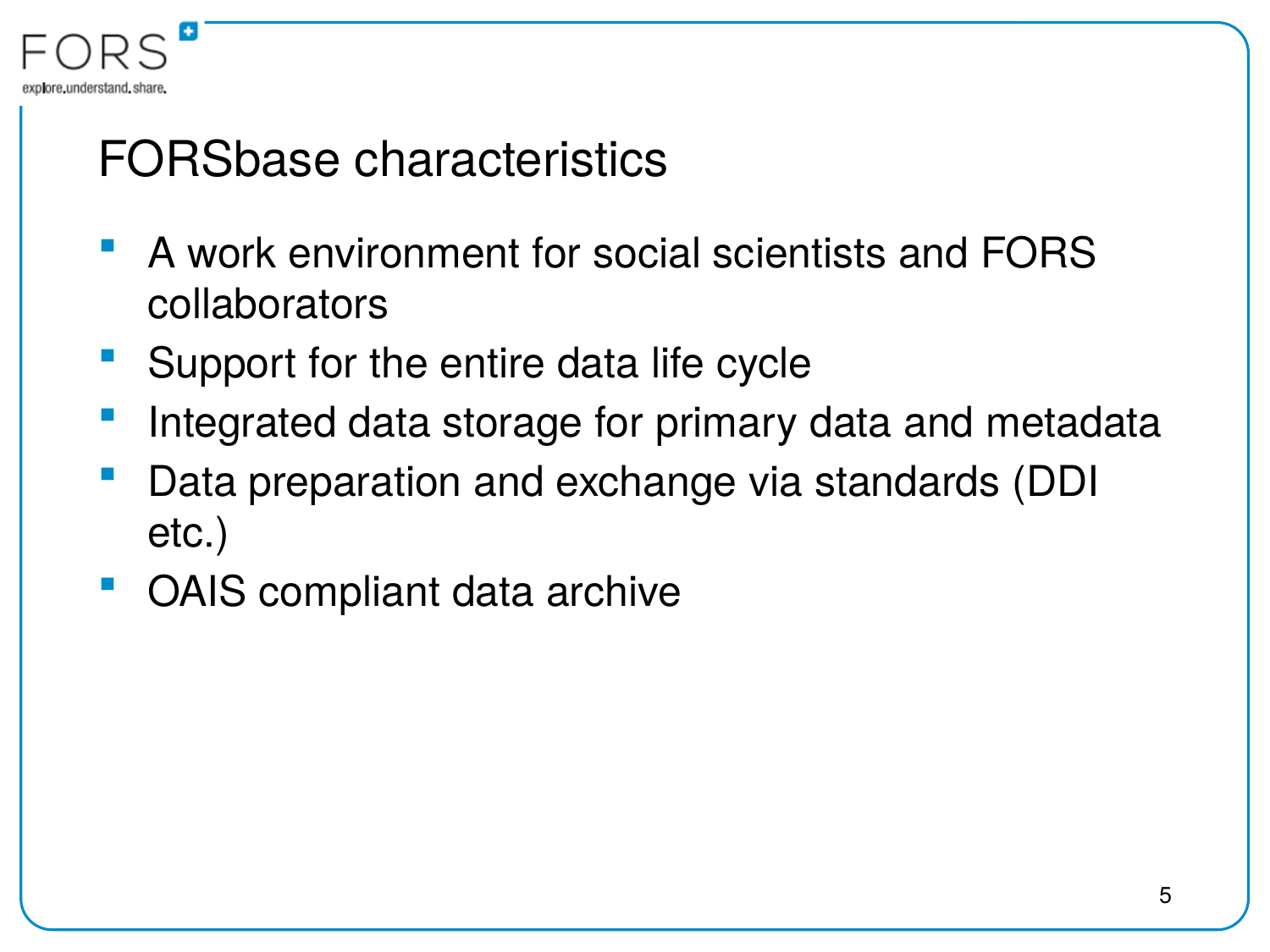

# FORSbase characteristics
A work environment for social scientists and FORS collaborators
Support for the entire data life cycle
Integrated data storage for primary data and metadata
Data preparation and exchange via standards (DDI etc.)
OAIS compliant data archive
5